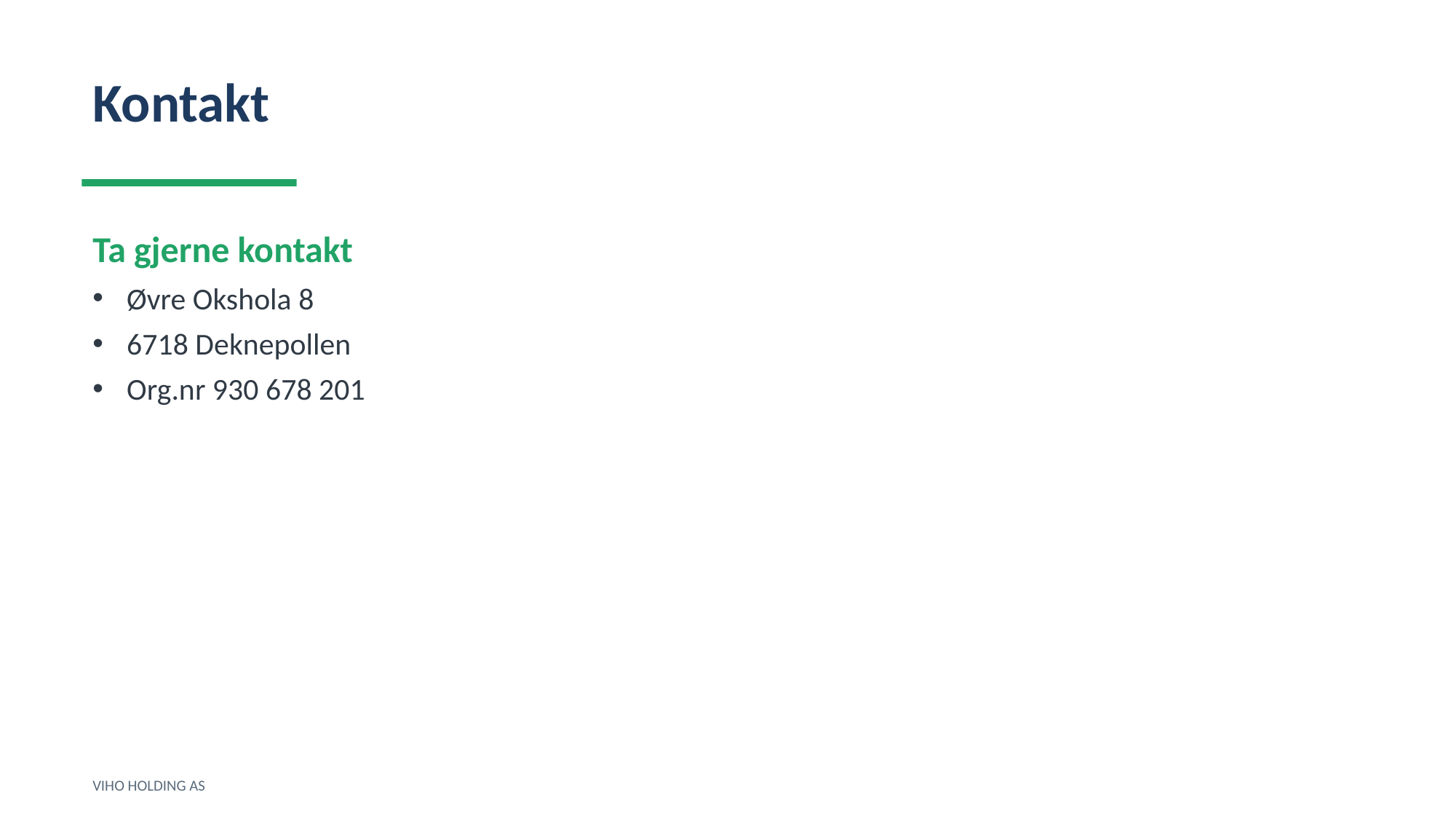

Kontakt

Ta gjerne kontakt
Øvre Okshola 8
6718 Deknepollen
Org.nr 930 678 201
VIHO HOLDING AS